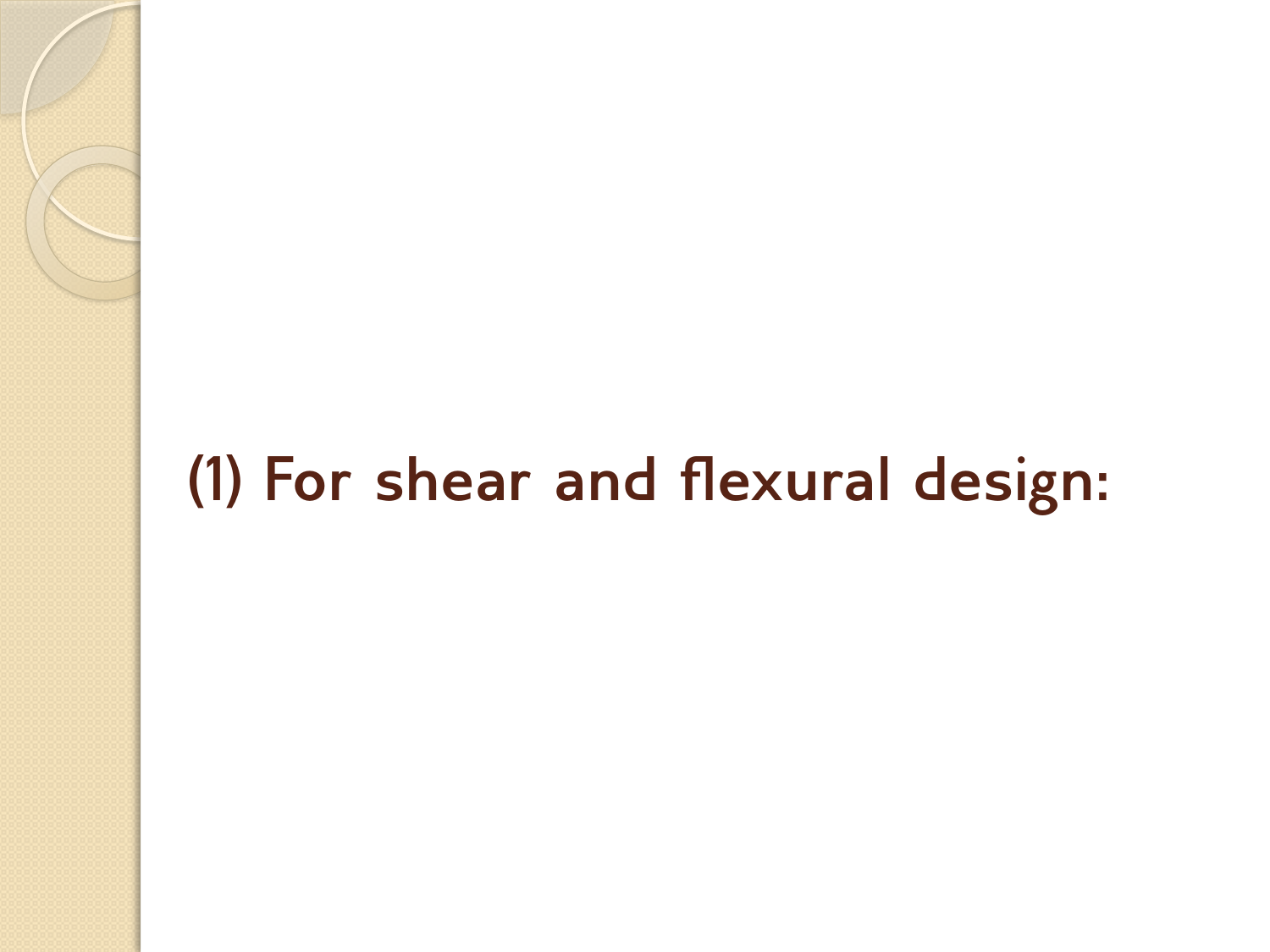

# (1) For shear and flexural design: